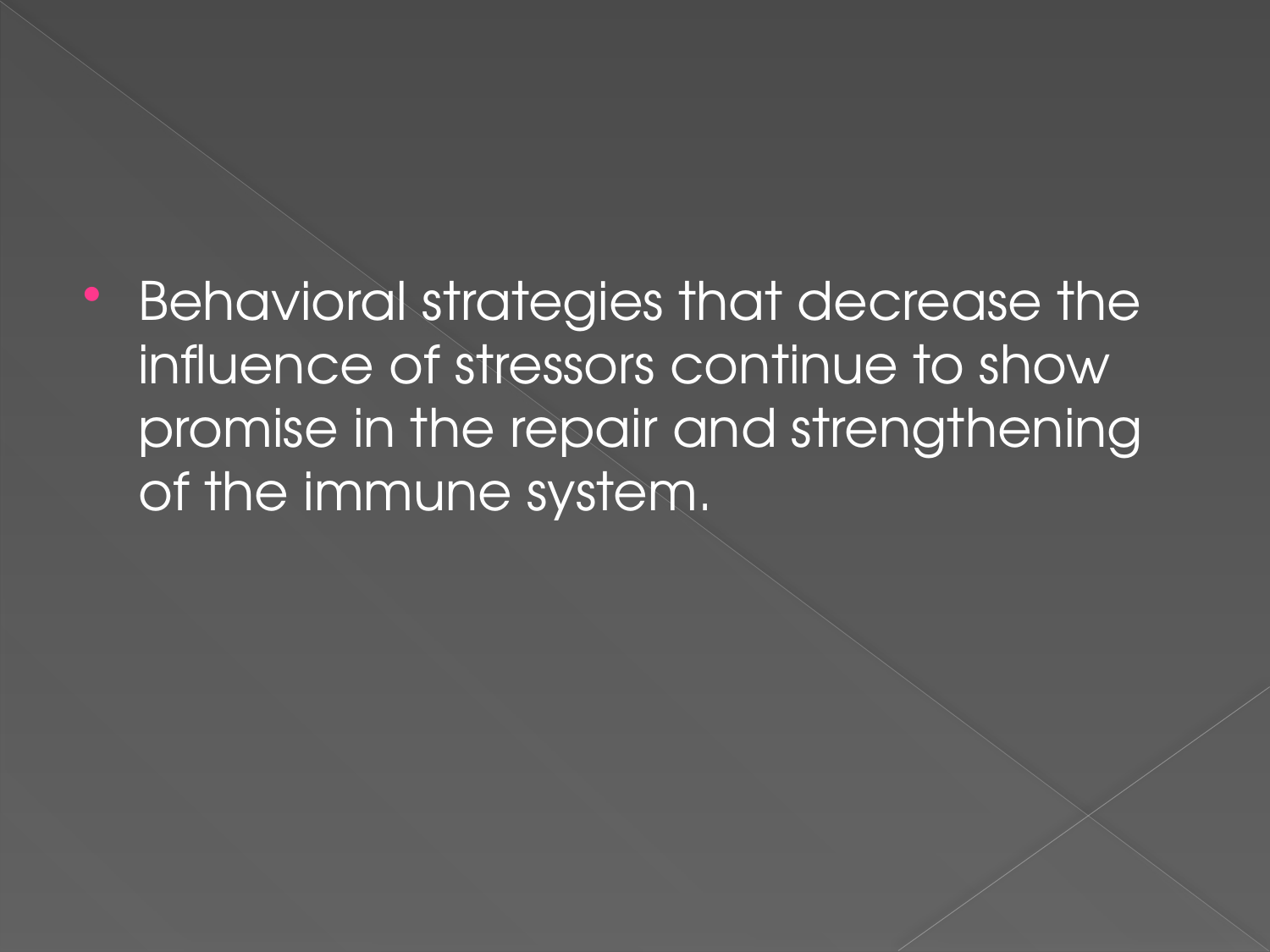

#
Behavioral strategies that decrease the influence of stressors continue to show promise in the repair and strengthening of the immune system.